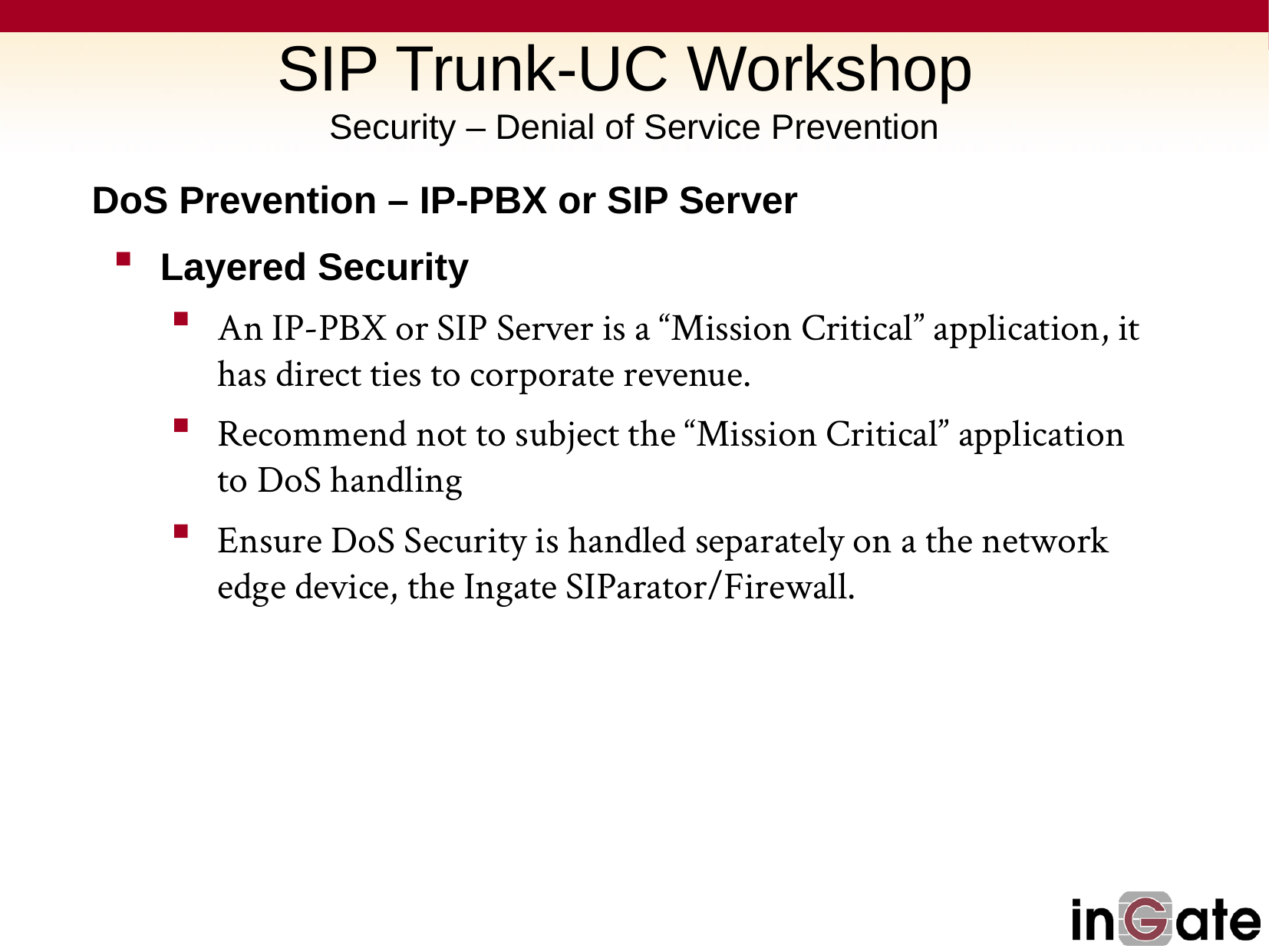

# SIP Trunk-UC Workshop Security – Denial of Service Prevention
DoS Prevention – IP-PBX or SIP Server
Layered Security
An IP-PBX or SIP Server is a “Mission Critical” application, it has direct ties to corporate revenue.
Recommend not to subject the “Mission Critical” application to DoS handling
Ensure DoS Security is handled separately on a the network edge device, the Ingate SIParator/Firewall.